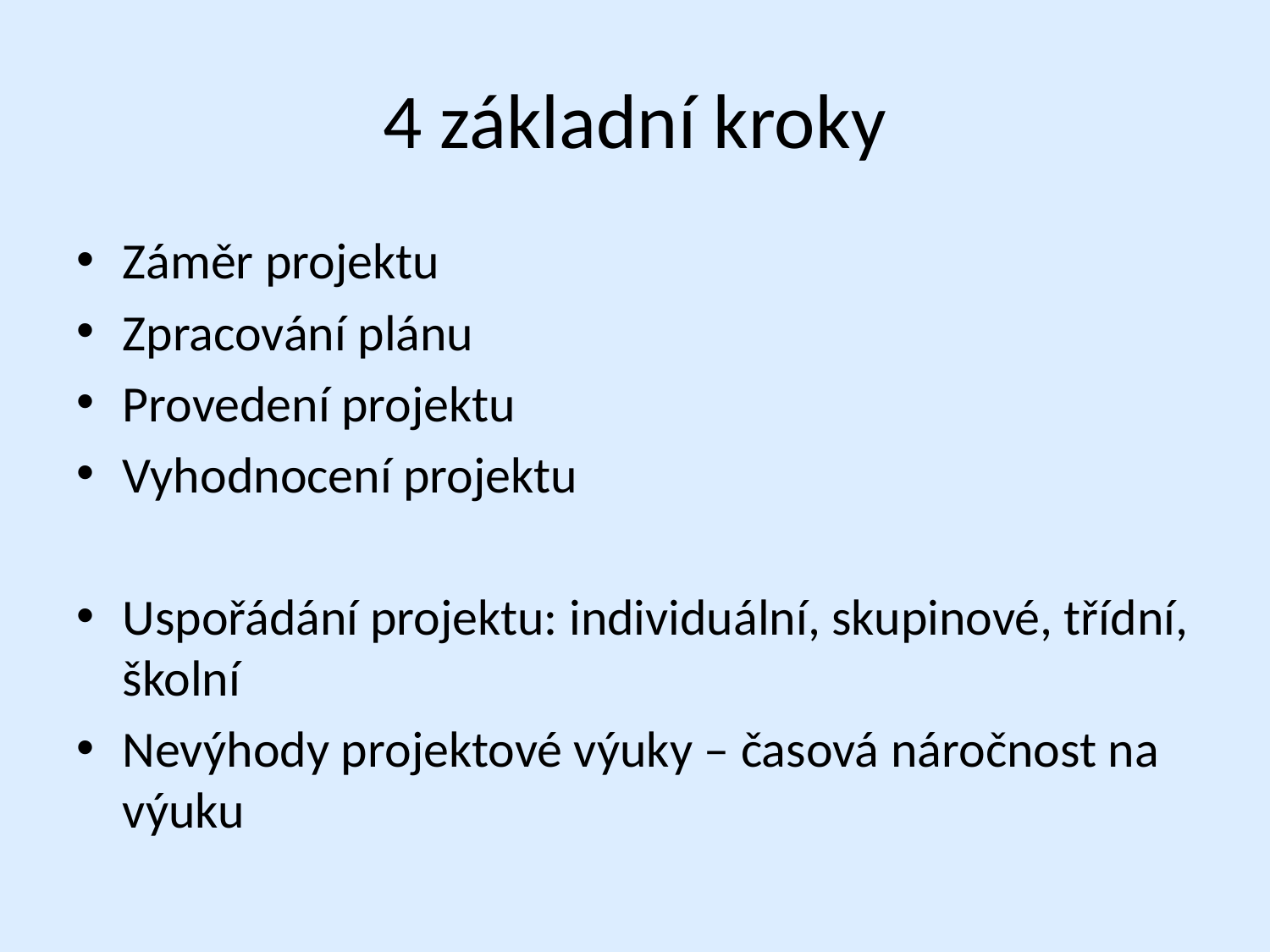

# 4 základní kroky
Záměr projektu
Zpracování plánu
Provedení projektu
Vyhodnocení projektu

Uspořádání projektu: individuální, skupinové, třídní, školní
Nevýhody projektové výuky – časová náročnost na výuku